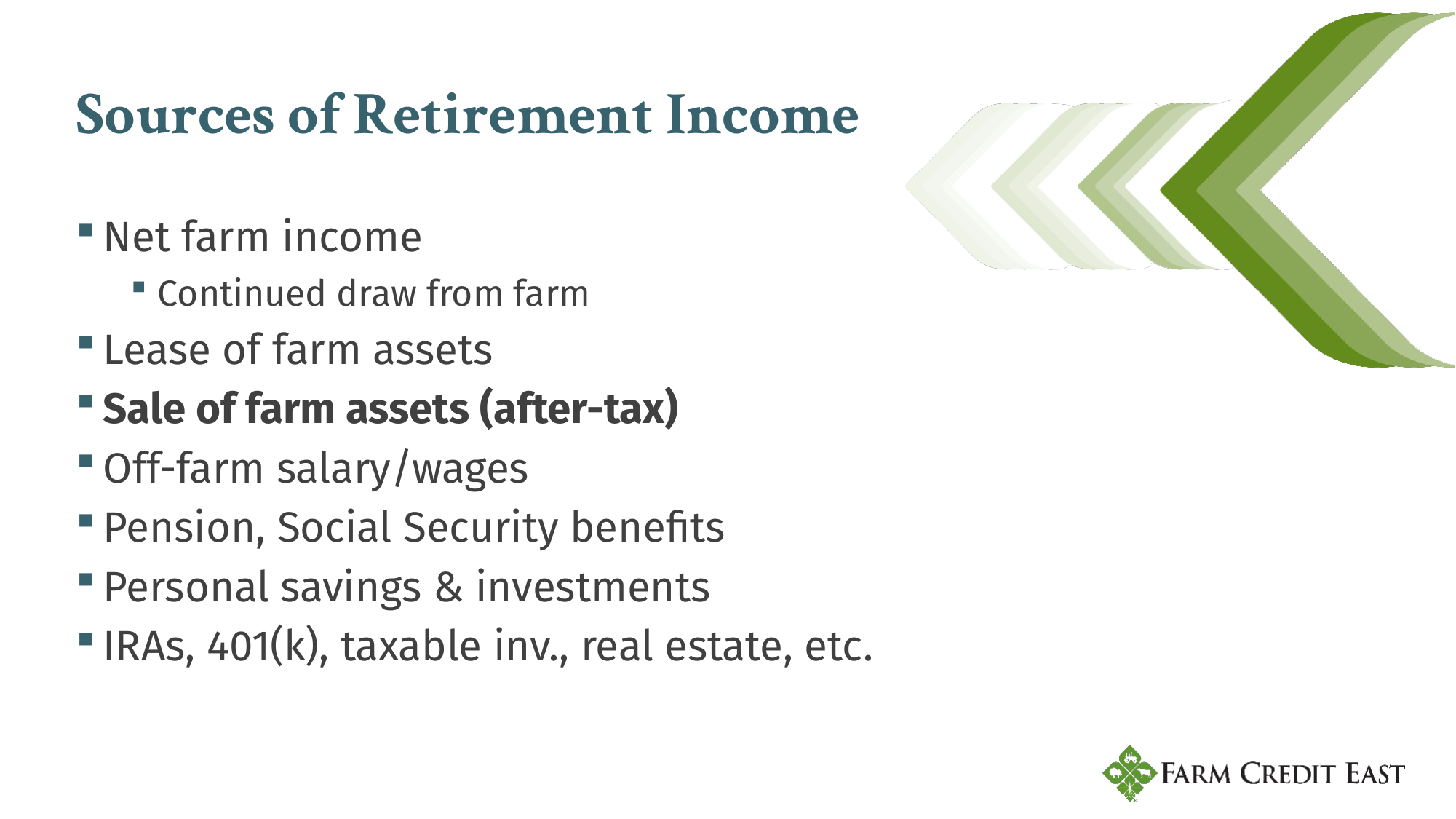

# Sources of Retirement Income
Net farm income
Continued draw from farm
Lease of farm assets
Sale of farm assets (after-tax)
Off-farm salary/wages
Pension, Social Security benefits
Personal savings & investments
IRAs, 401(k), taxable inv., real estate, etc.